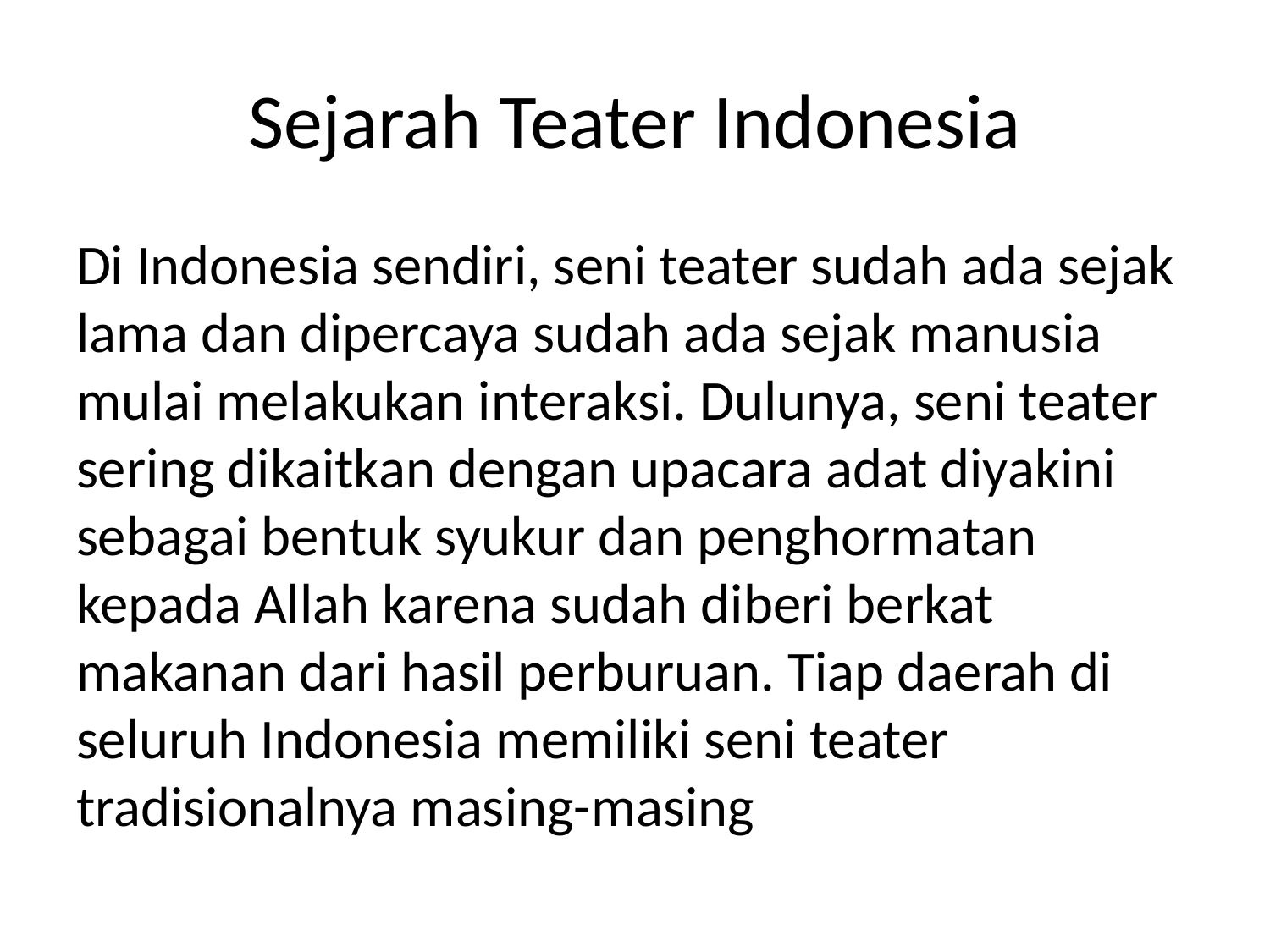

# Sejarah Teater Indonesia
Di Indonesia sendiri, seni teater sudah ada sejak lama dan dipercaya sudah ada sejak manusia mulai melakukan interaksi. Dulunya, seni teater sering dikaitkan dengan upacara adat diyakini sebagai bentuk syukur dan penghormatan kepada Allah karena sudah diberi berkat makanan dari hasil perburuan. Tiap daerah di seluruh Indonesia memiliki seni teater tradisionalnya masing-masing